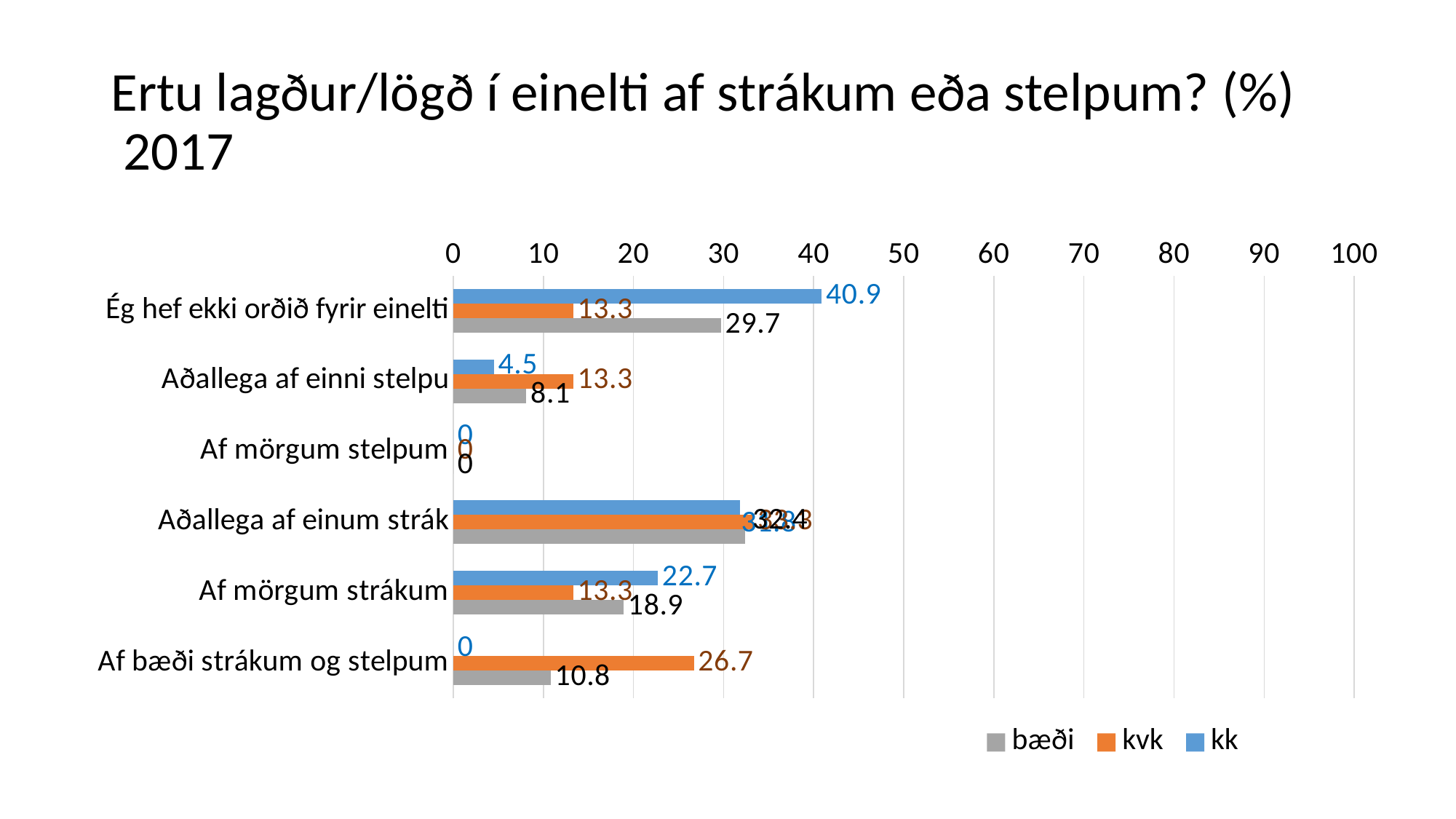

# Ertu lagður/lögð í einelti af strákum eða stelpum? (%) 2017

### Chart

| Category | kk | kvk | bæði |
|---|---|---|---|
| Ég hef ekki orðið fyrir einelti | 40.9 | 13.3 | 29.7 |
| Aðallega af einni stelpu | 4.5 | 13.3 | 8.1 |
| Af mörgum stelpum | 0.0 | 0.0 | 0.0 |
| Aðallega af einum strák | 31.8 | 33.3 | 32.4 |
| Af mörgum strákum | 22.7 | 13.3 | 18.9 |
| Af bæði strákum og stelpum | 0.0 | 26.7 | 10.8 |